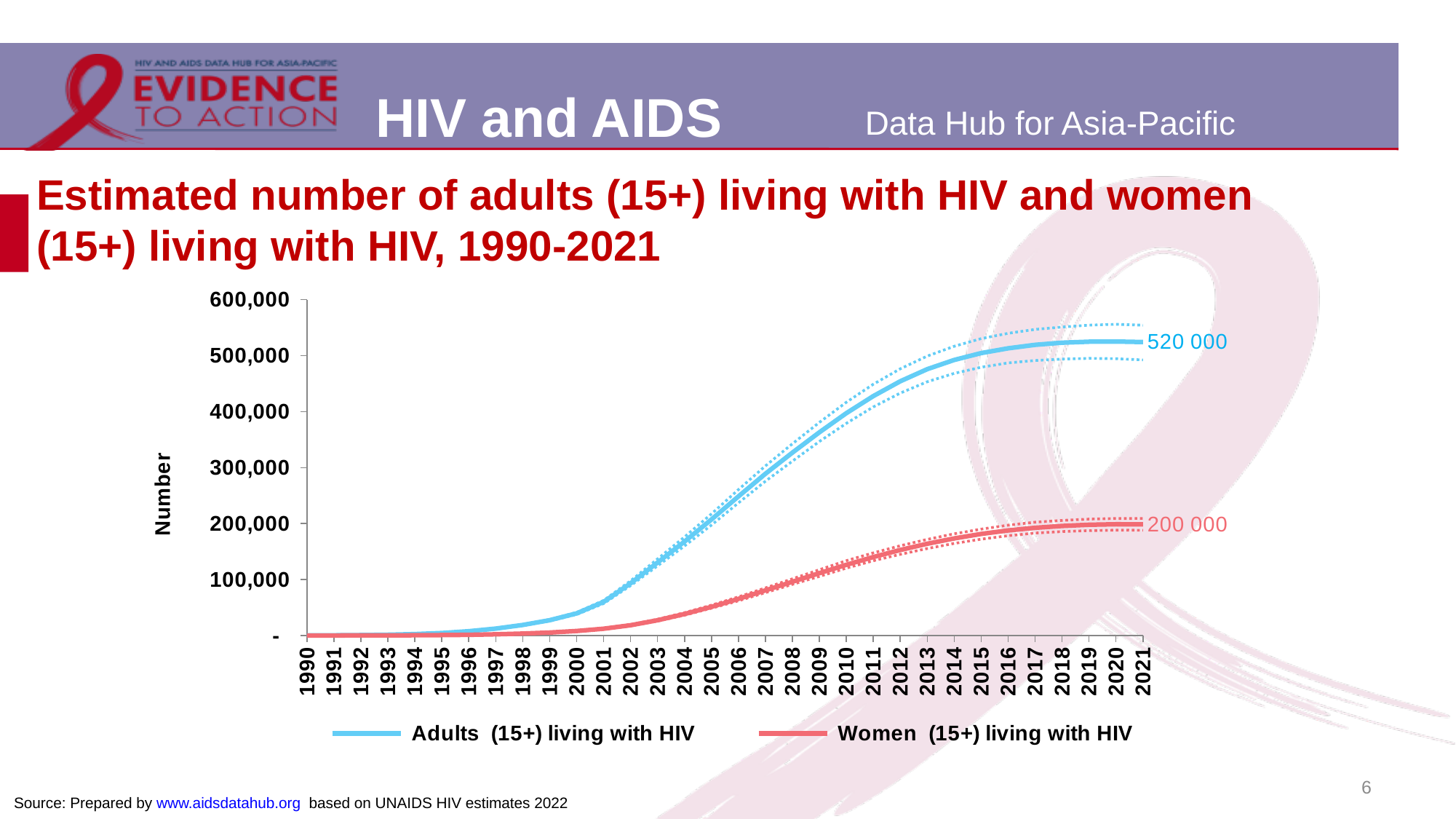

# Estimated number of adults (15+) living with HIV and women (15+) living with HIV, 1990-2021

### Chart

| Category |  Adults  (15+) living with HIV  |  Adults Lower bound  |  Adults Upper bound  |  Women  (15+) living with HIV  |  Women Lower bound  |  Women Upper bound  |
|---|---|---|---|---|---|---|
| 1990 | 195.0 | 184.0 | 204.0 | 31.0 | 28.0 | 33.0 |
| 1991 | 374.0 | 355.0 | 393.0 | 59.0 | 55.0 | 64.0 |
| 1992 | 719.0 | 682.0 | 756.0 | 112.0 | 104.0 | 120.0 |
| 1993 | 1367.0 | 1296.0 | 1436.0 | 212.0 | 198.0 | 225.0 |
| 1994 | 2514.0 | 2386.0 | 2641.0 | 390.0 | 364.0 | 416.0 |
| 1995 | 4454.0 | 4227.0 | 4676.0 | 701.0 | 654.0 | 743.0 |
| 1996 | 7639.0 | 7253.0 | 8019.0 | 1228.0 | 1147.0 | 1310.0 |
| 1997 | 12313.0 | 11700.0 | 12930.0 | 2083.0 | 1955.0 | 2225.0 |
| 1998 | 18754.0 | 17827.0 | 19690.0 | 3388.0 | 3160.0 | 3596.0 |
| 1999 | 27270.0 | 25898.0 | 28615.0 | 5293.0 | 4924.0 | 5589.0 |
| 2000 | 39509.0 | 37550.0 | 41341.0 | 8016.0 | 7505.0 | 8501.0 |
| 2001 | 59960.0 | 57026.0 | 62644.0 | 12061.0 | 11315.0 | 12862.0 |
| 2002 | 93204.0 | 89050.0 | 97662.0 | 18326.0 | 17220.0 | 19593.0 |
| 2003 | 130351.0 | 124409.0 | 136713.0 | 27249.0 | 25760.0 | 29088.0 |
| 2004 | 167822.0 | 159979.0 | 176041.0 | 38341.0 | 36319.0 | 40728.0 |
| 2005 | 207416.0 | 197473.0 | 217416.0 | 51187.0 | 48737.0 | 54222.0 |
| 2006 | 248558.0 | 236907.0 | 260635.0 | 65435.0 | 61917.0 | 68964.0 |
| 2007 | 289043.0 | 275638.0 | 302998.0 | 80605.0 | 76553.0 | 85021.0 |
| 2008 | 326713.0 | 311522.0 | 342549.0 | 96005.0 | 91378.0 | 101227.0 |
| 2009 | 362966.0 | 346624.0 | 380734.0 | 111317.0 | 105619.0 | 117409.0 |
| 2010 | 397281.0 | 379073.0 | 416753.0 | 126261.0 | 120410.0 | 133595.0 |
| 2011 | 427769.0 | 408350.0 | 448973.0 | 140185.0 | 133547.0 | 147522.0 |
| 2012 | 454255.0 | 433146.0 | 476532.0 | 152757.0 | 144956.0 | 160377.0 |
| 2013 | 475940.0 | 453395.0 | 499234.0 | 163900.0 | 155378.0 | 171647.0 |
| 2014 | 492332.0 | 468416.0 | 516755.0 | 173395.0 | 164536.0 | 181688.0 |
| 2015 | 504632.0 | 479351.0 | 530537.0 | 181466.0 | 172076.0 | 190052.0 |
| 2016 | 513171.0 | 487066.0 | 539946.0 | 187793.0 | 178238.0 | 197177.0 |
| 2017 | 519359.0 | 491438.0 | 546928.0 | 192497.0 | 182982.0 | 202494.0 |
| 2018 | 523208.0 | 493922.0 | 551166.0 | 195781.0 | 185737.0 | 205668.0 |
| 2019 | 525023.0 | 495160.0 | 554541.0 | 197890.0 | 187376.0 | 208035.0 |
| 2020 | 525326.0 | 494681.0 | 556121.0 | 198850.0 | 188300.0 | 209126.0 |
| 2021 | 524345.0 | 492420.0 | 554494.0 | 198748.0 | 188108.0 | 209220.0 |
6
Source: Prepared by www.aidsdatahub.org  based on UNAIDS HIV estimates 2022